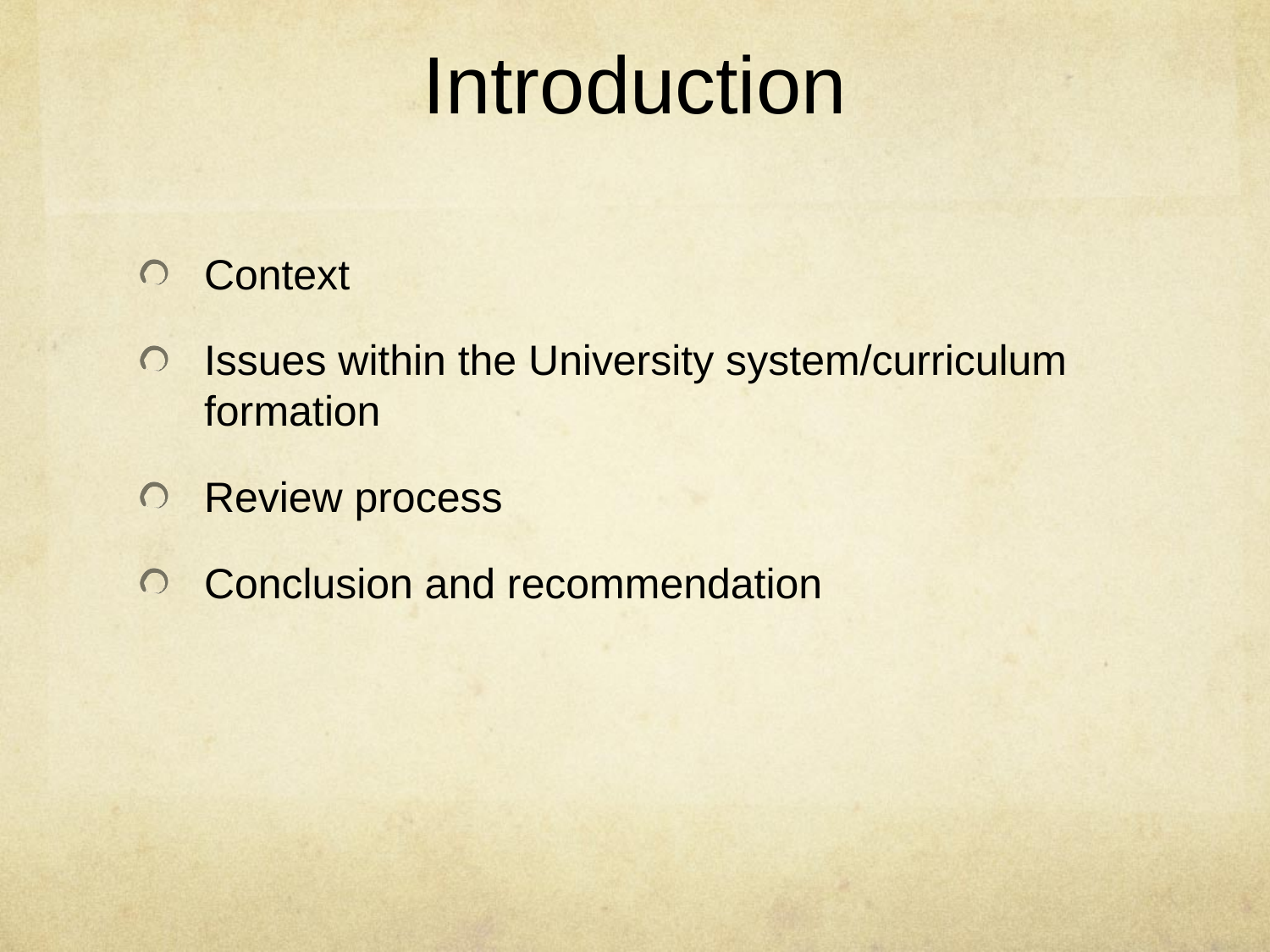

# Introduction
Context
Issues within the University system/curriculum formation
Review process
Conclusion and recommendation